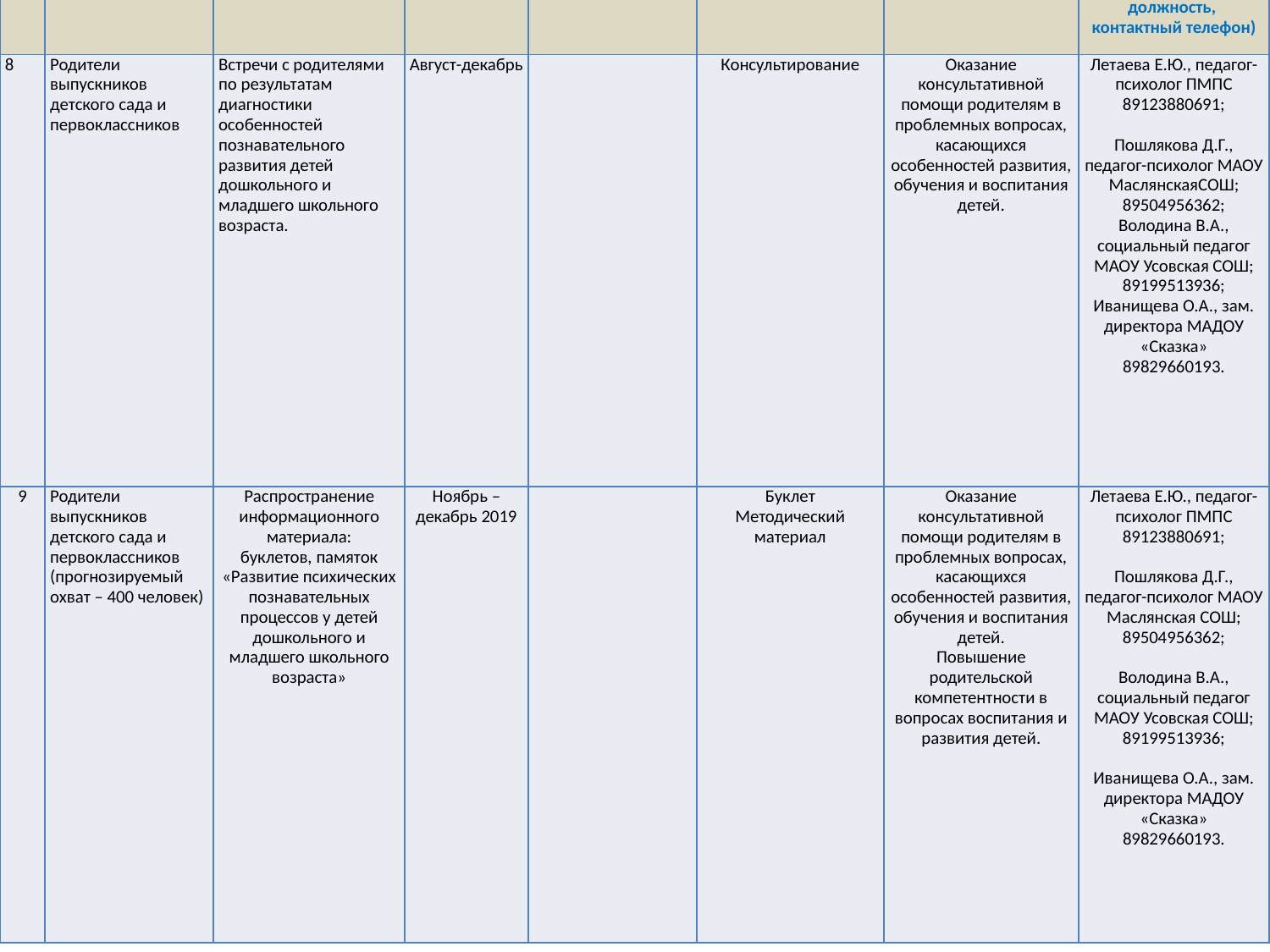

| № п/п | Целевая аудитория | Наименование мероприятия | Сроки проведения | Ресурс для освещения в СМИ | Форма сопровождения мероприятия | Цель мероприятия | Ответственный специалист (ФИО, должность, контактный телефон) |
| --- | --- | --- | --- | --- | --- | --- | --- |
| 8 | Родители выпускников детского сада и первоклассников | Встречи с родителями по результатам диагностики особенностей познавательного развития детей дошкольного и младшего школьного возраста. | Август-декабрь |  | Консультирование | Оказание консультативной помощи родителям в проблемных вопросах, касающихся особенностей развития, обучения и воспитания детей. | Летаева Е.Ю., педагог-психолог ПМПС 89123880691;   Пошлякова Д.Г., педагог-психолог МАОУ МаслянскаяСОШ; 89504956362; Володина В.А., социальный педагог МАОУ Усовская СОШ; 89199513936; Иванищева О.А., зам. директора МАДОУ «Сказка» 89829660193. |
| 9 | Родители выпускников детского сада и первоклассников (прогнозируемый охват – 400 человек) | Распространение информационного материала: буклетов, памяток «Развитие психических познавательных процессов у детей дошкольного и младшего школьного возраста» | Ноябрь – декабрь 2019 |  | Буклет Методический материал | Оказание консультативной помощи родителям в проблемных вопросах, касающихся особенностей развития, обучения и воспитания детей. Повышение родительской компетентности в вопросах воспитания и развития детей. | Летаева Е.Ю., педагог-психолог ПМПС 89123880691;   Пошлякова Д.Г., педагог-психолог МАОУ Маслянская СОШ; 89504956362;   Володина В.А., социальный педагог МАОУ Усовская СОШ; 89199513936;   Иванищева О.А., зам. директора МАДОУ «Сказка» 89829660193. |